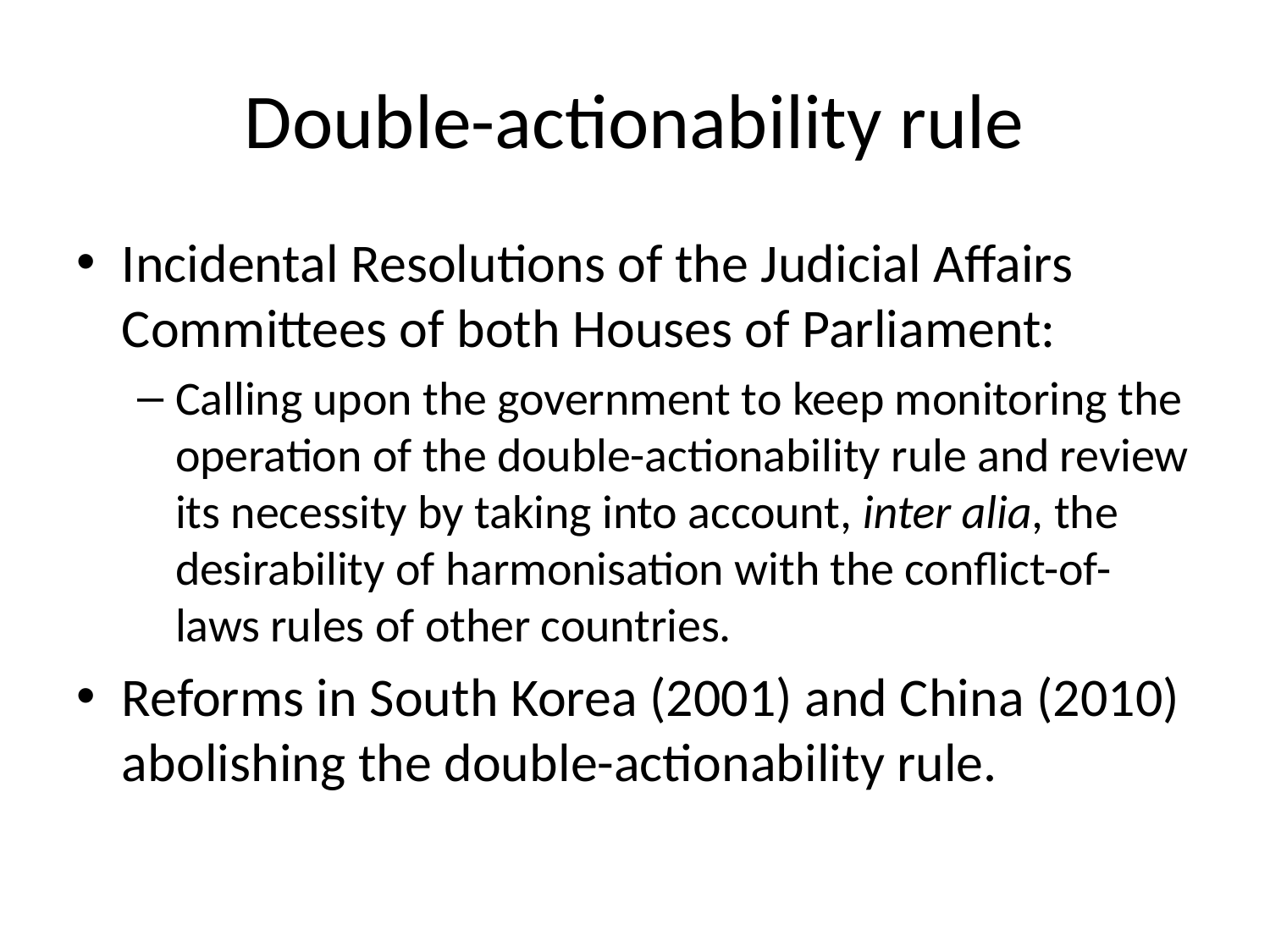

# Double-actionability rule
Incidental Resolutions of the Judicial Affairs Committees of both Houses of Parliament:
Calling upon the government to keep monitoring the operation of the double-actionability rule and review its necessity by taking into account, inter alia, the desirability of harmonisation with the conflict-of-laws rules of other countries.
Reforms in South Korea (2001) and China (2010) abolishing the double-actionability rule.